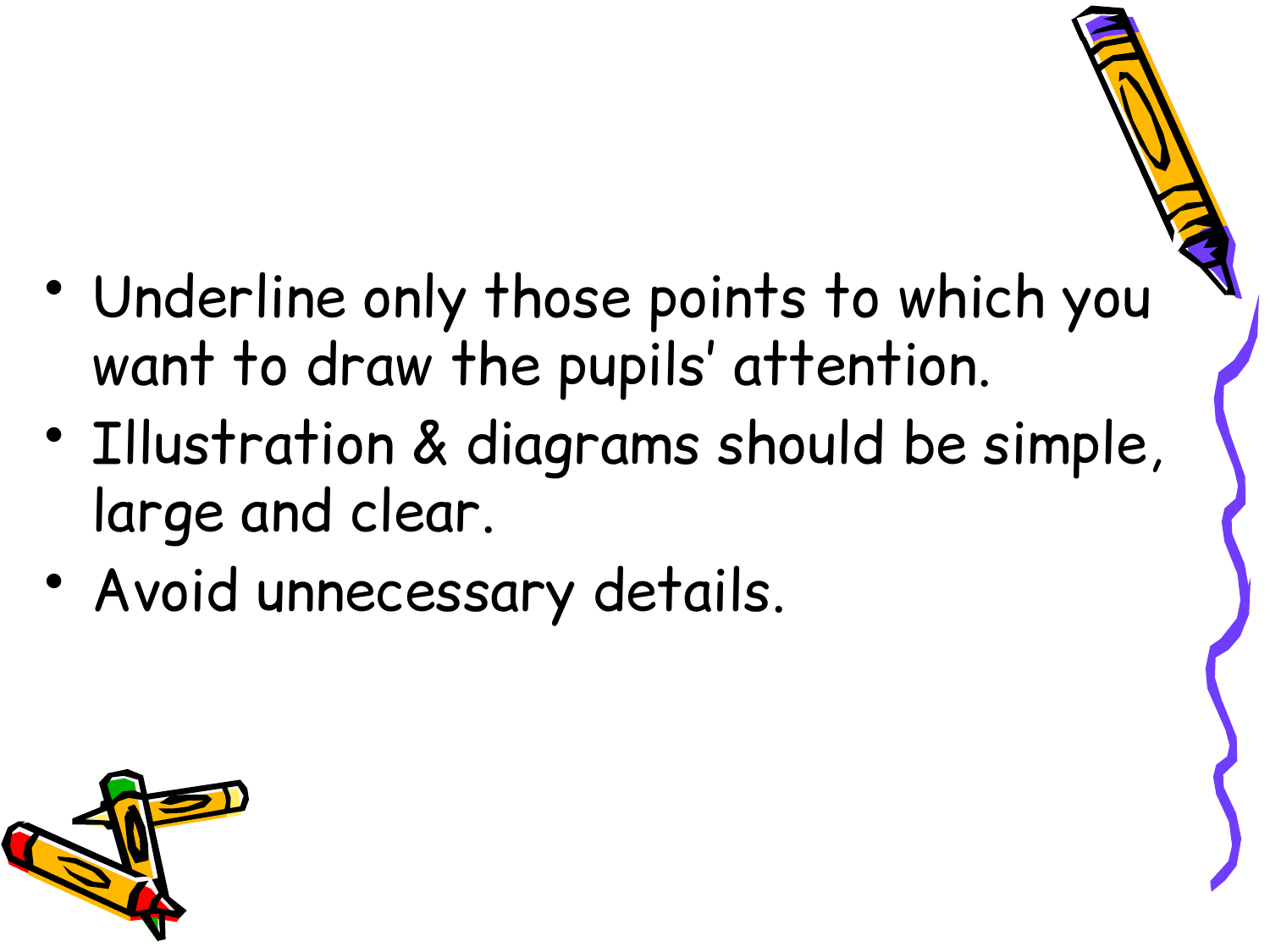

Underline only those points to which you want to draw the pupils’ attention.
Illustration & diagrams should be simple, large and clear.
Avoid unnecessary details.